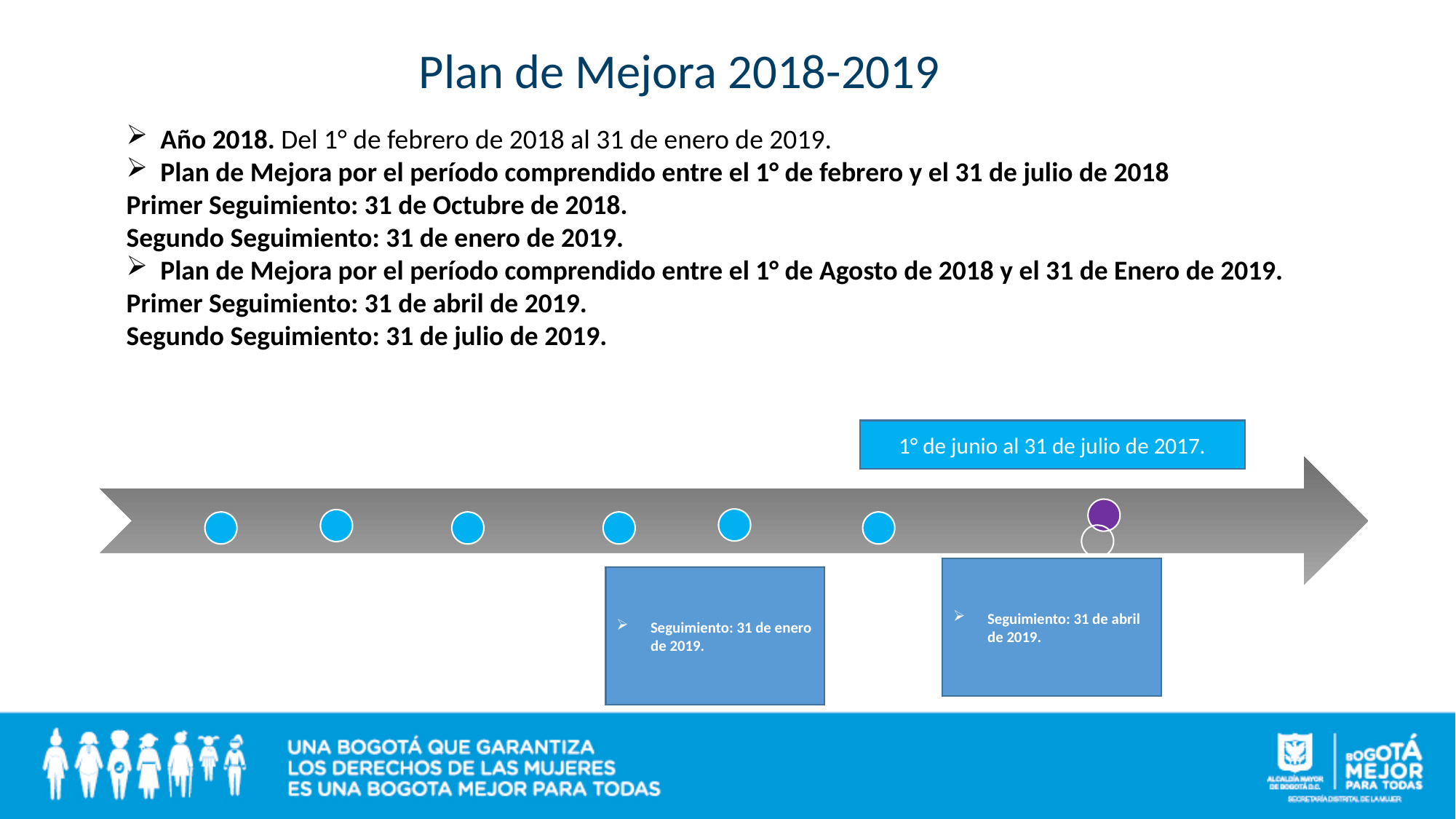

# Plan de Mejora 2018-2019
Año 2018. Del 1° de febrero de 2018 al 31 de enero de 2019.
Plan de Mejora por el período comprendido entre el 1° de febrero y el 31 de julio de 2018
Primer Seguimiento: 31 de Octubre de 2018.
Segundo Seguimiento: 31 de enero de 2019.
Plan de Mejora por el período comprendido entre el 1° de Agosto de 2018 y el 31 de Enero de 2019.
Primer Seguimiento: 31 de abril de 2019.
Segundo Seguimiento: 31 de julio de 2019.

1° de junio al 31 de julio de 2017.

Seguimiento: 31 de abril de 2019.
Seguimiento: 31 de enero de 2019.